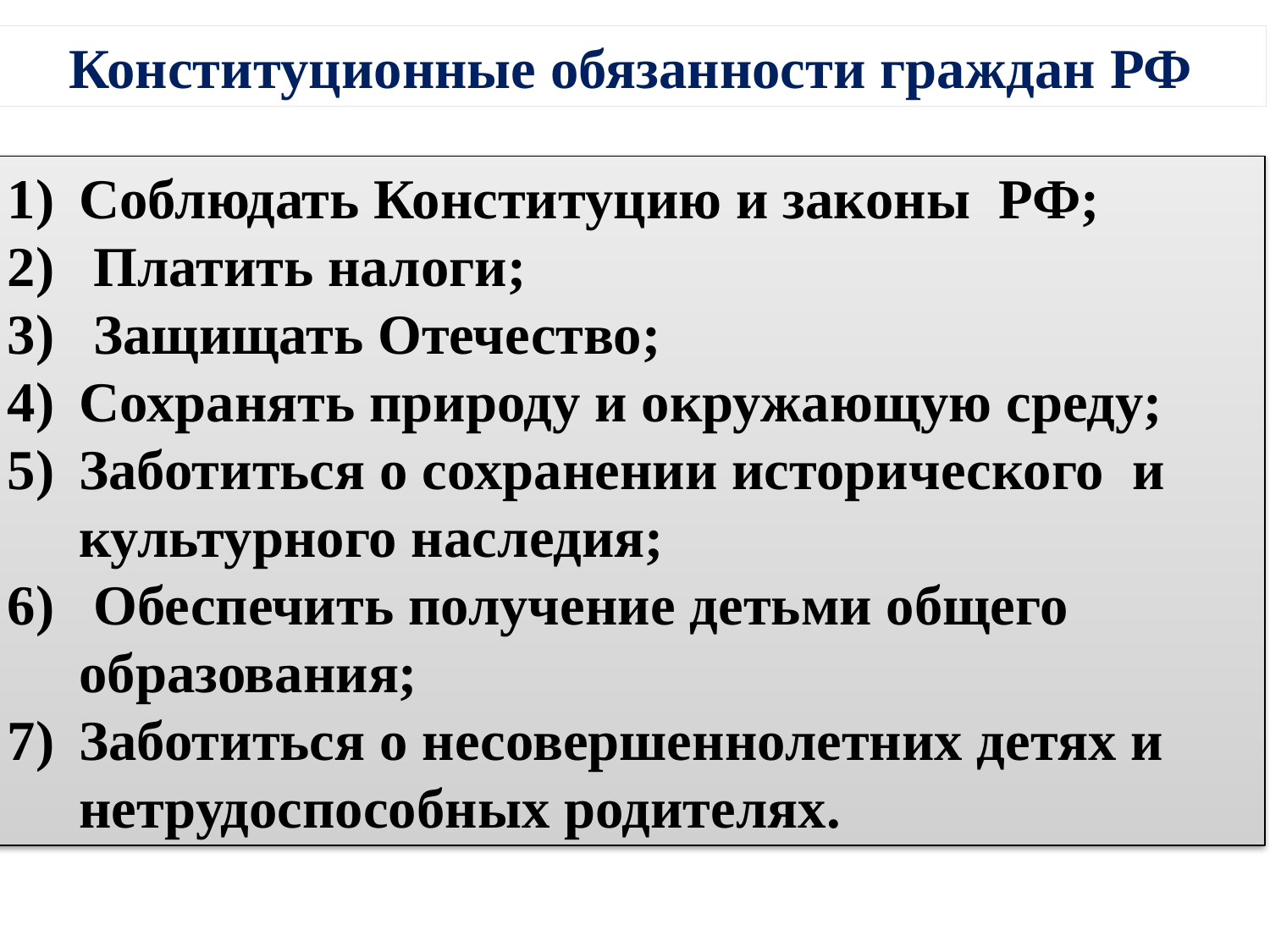

Конституционные обязанности граждан РФ
Соблюдать Конституцию и законы  РФ;
 Платить налоги;
 Защищать Отечество;
Сохранять природу и окружающую среду;
Заботиться о сохранении исторического  и культурного наследия;
 Обеспечить получение детьми общего образования;
Заботиться о несовершеннолетних детях и нетрудоспособных родителях.